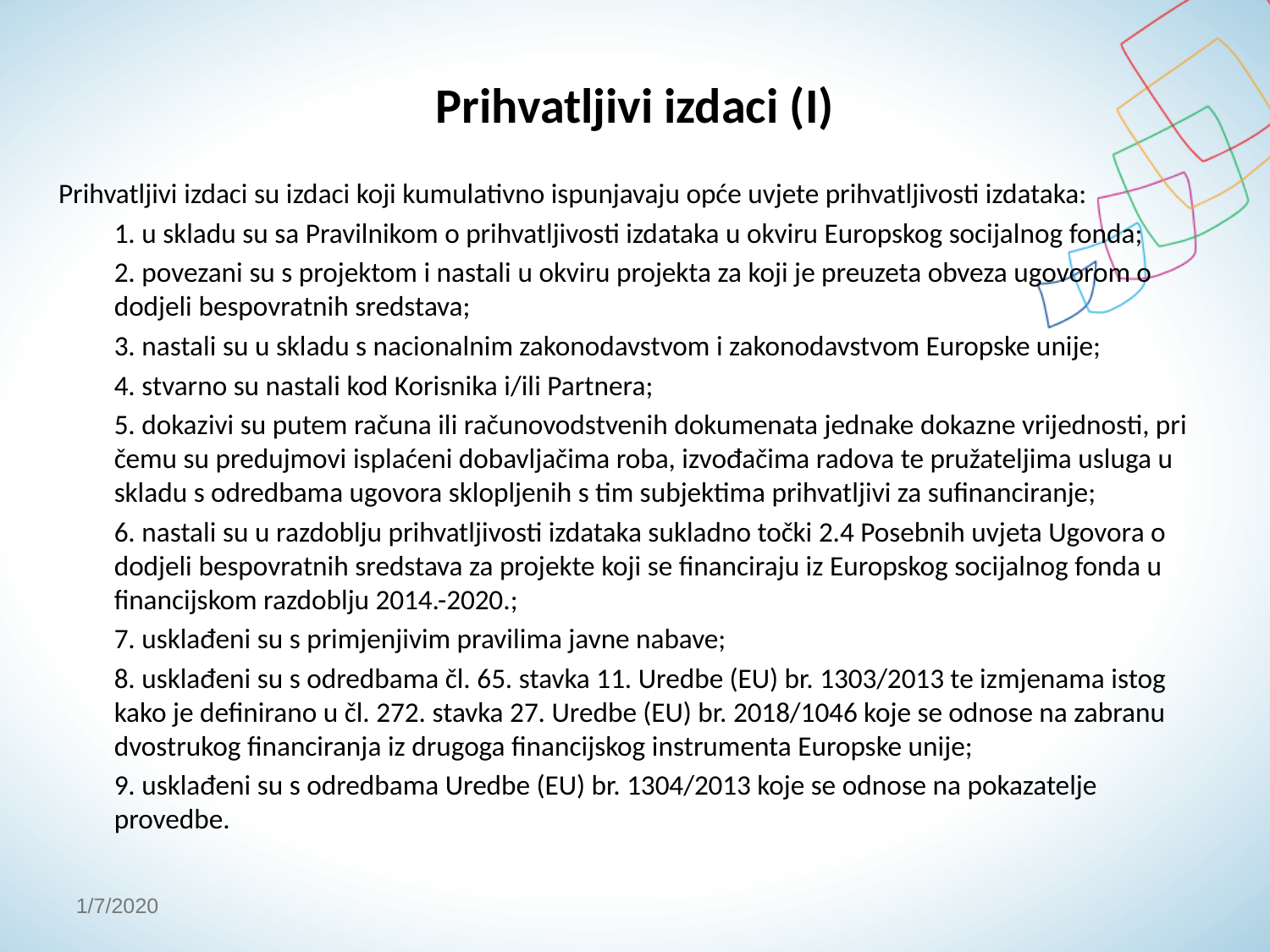

# Prihvatljivi izdaci (I)
Prihvatljivi izdaci su izdaci koji kumulativno ispunjavaju opće uvjete prihvatljivosti izdataka:
1. u skladu su sa Pravilnikom o prihvatljivosti izdataka u okviru Europskog socijalnog fonda;
2. povezani su s projektom i nastali u okviru projekta za koji je preuzeta obveza ugovorom o dodjeli bespovratnih sredstava;
3. nastali su u skladu s nacionalnim zakonodavstvom i zakonodavstvom Europske unije;
4. stvarno su nastali kod Korisnika i/ili Partnera;
5. dokazivi su putem računa ili računovodstvenih dokumenata jednake dokazne vrijednosti, pri čemu su predujmovi isplaćeni dobavljačima roba, izvođačima radova te pružateljima usluga u skladu s odredbama ugovora sklopljenih s tim subjektima prihvatljivi za sufinanciranje;
6. nastali su u razdoblju prihvatljivosti izdataka sukladno točki 2.4 Posebnih uvjeta Ugovora o dodjeli bespovratnih sredstava za projekte koji se financiraju iz Europskog socijalnog fonda u financijskom razdoblju 2014.-2020.;
7. usklađeni su s primjenjivim pravilima javne nabave;
8. usklađeni su s odredbama čl. 65. stavka 11. Uredbe (EU) br. 1303/2013 te izmjenama istog kako je definirano u čl. 272. stavka 27. Uredbe (EU) br. 2018/1046 koje se odnose na zabranu dvostrukog financiranja iz drugoga financijskog instrumenta Europske unije;
9. usklađeni su s odredbama Uredbe (EU) br. 1304/2013 koje se odnose na pokazatelje provedbe.